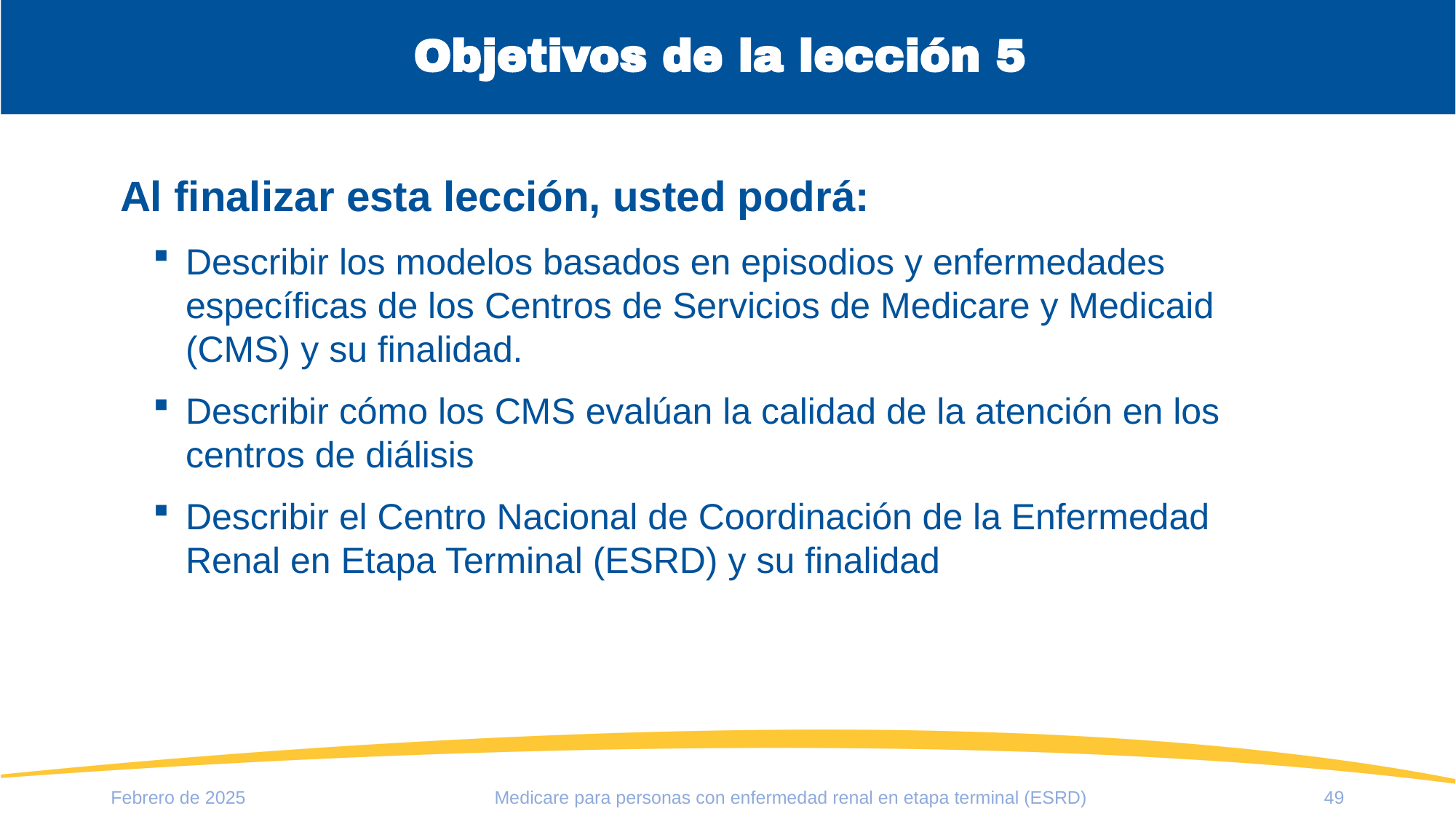

# Objetivos de la lección 5
Al finalizar esta lección, usted podrá:
Describir los modelos basados en episodios y enfermedades específicas de los Centros de Servicios de Medicare y Medicaid (CMS) y su finalidad.
Describir cómo los CMS evalúan la calidad de la atención en los centros de diálisis
Describir el Centro Nacional de Coordinación de la Enfermedad Renal en Etapa Terminal (ESRD) y su finalidad
Febrero de 2025
Medicare para personas con enfermedad renal en etapa terminal (ESRD)
49